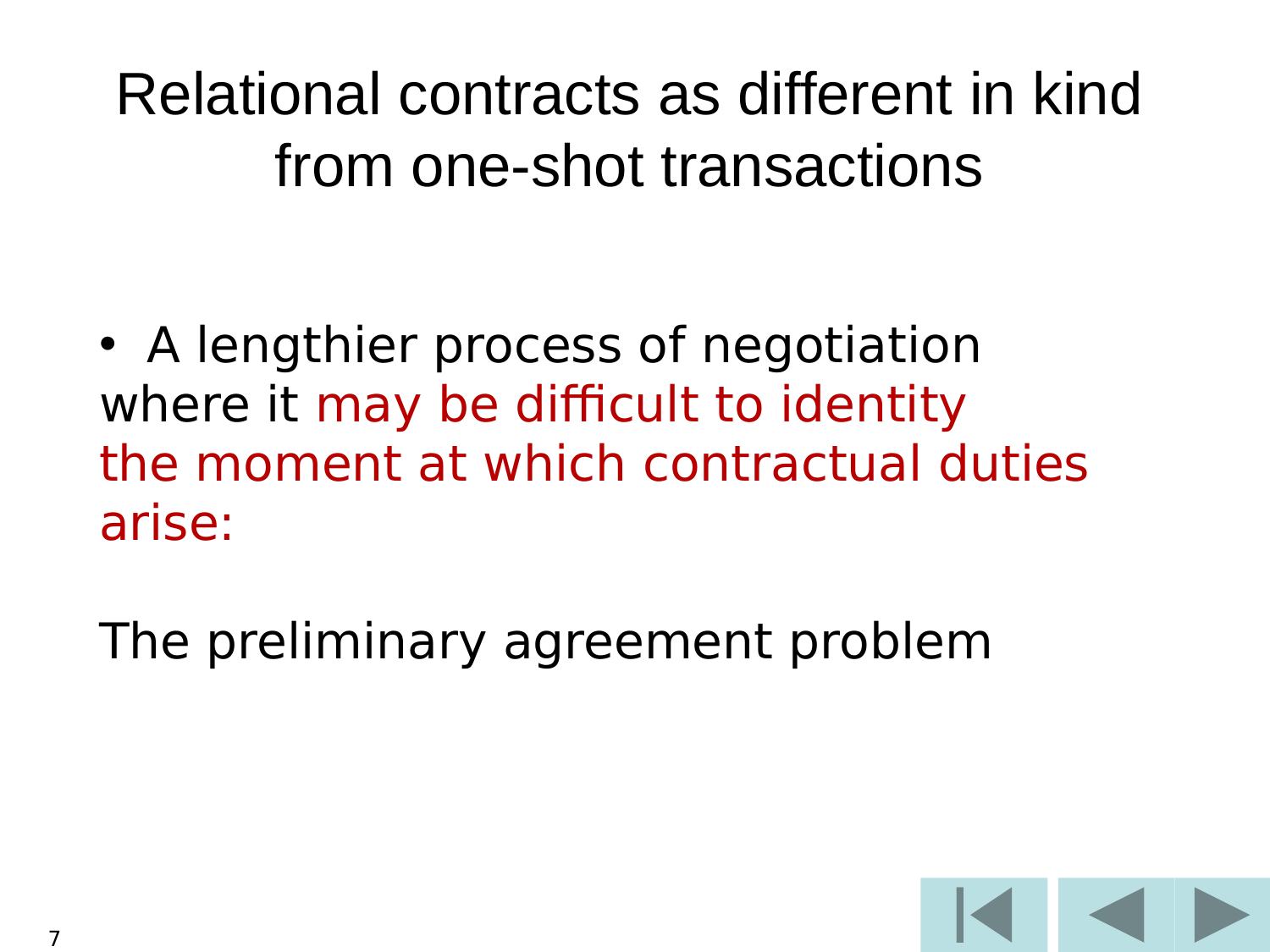

Relational contracts as different in kind from one-shot transactions
A lengthier process of negotiation
where it may be difficult to identity
the moment at which contractual duties arise:

The preliminary agreement problem
7